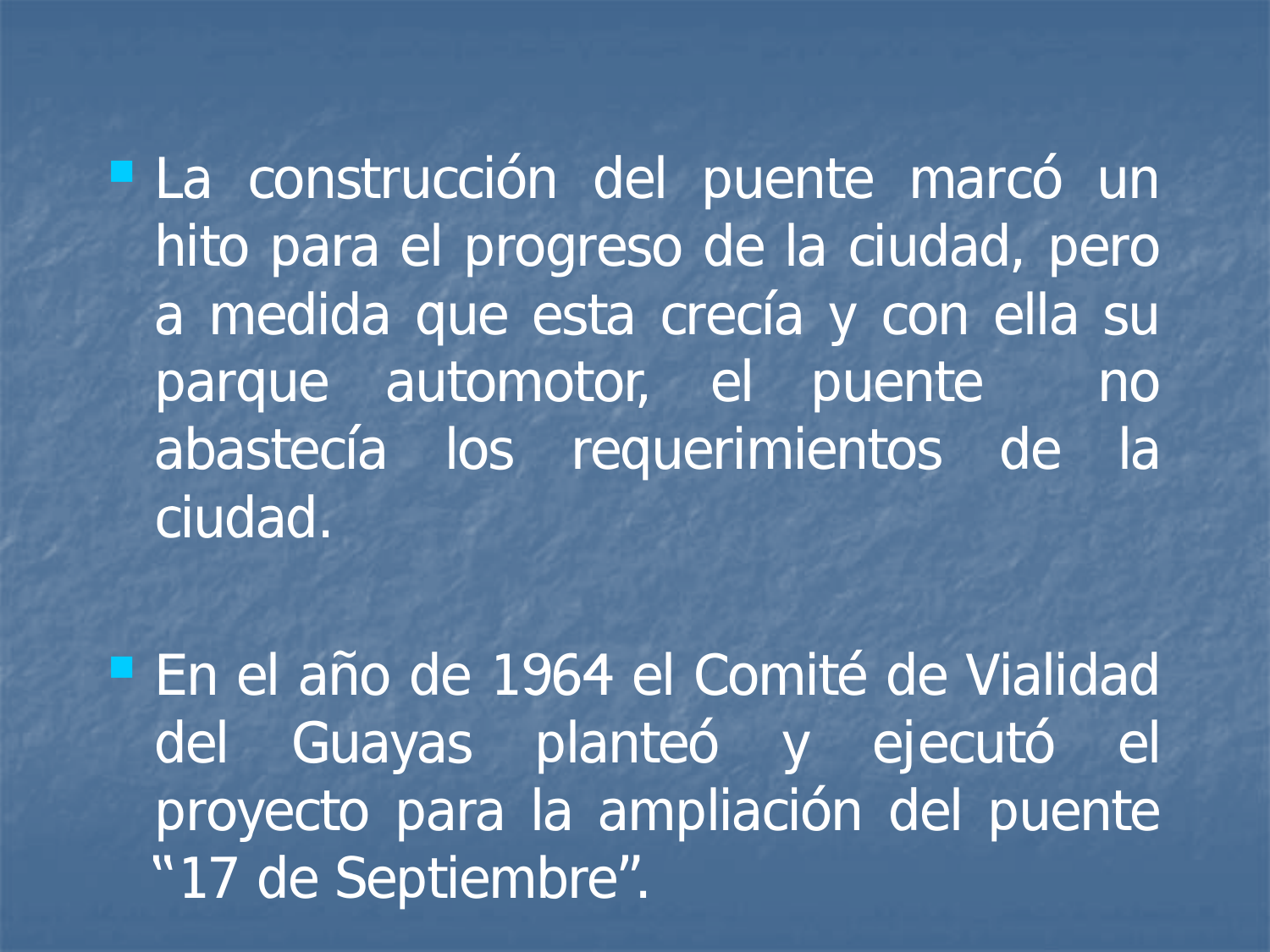

La construcción del puente marcó un hito para el progreso de la ciudad, pero a medida que esta crecía y con ella su parque automotor, el puente  no abastecía los requerimientos de la ciudad.

En el año de 1964 el Comité de Vialidad del Guayas planteó y ejecutó el proyecto para la ampliación del puente “17 de Septiembre”.